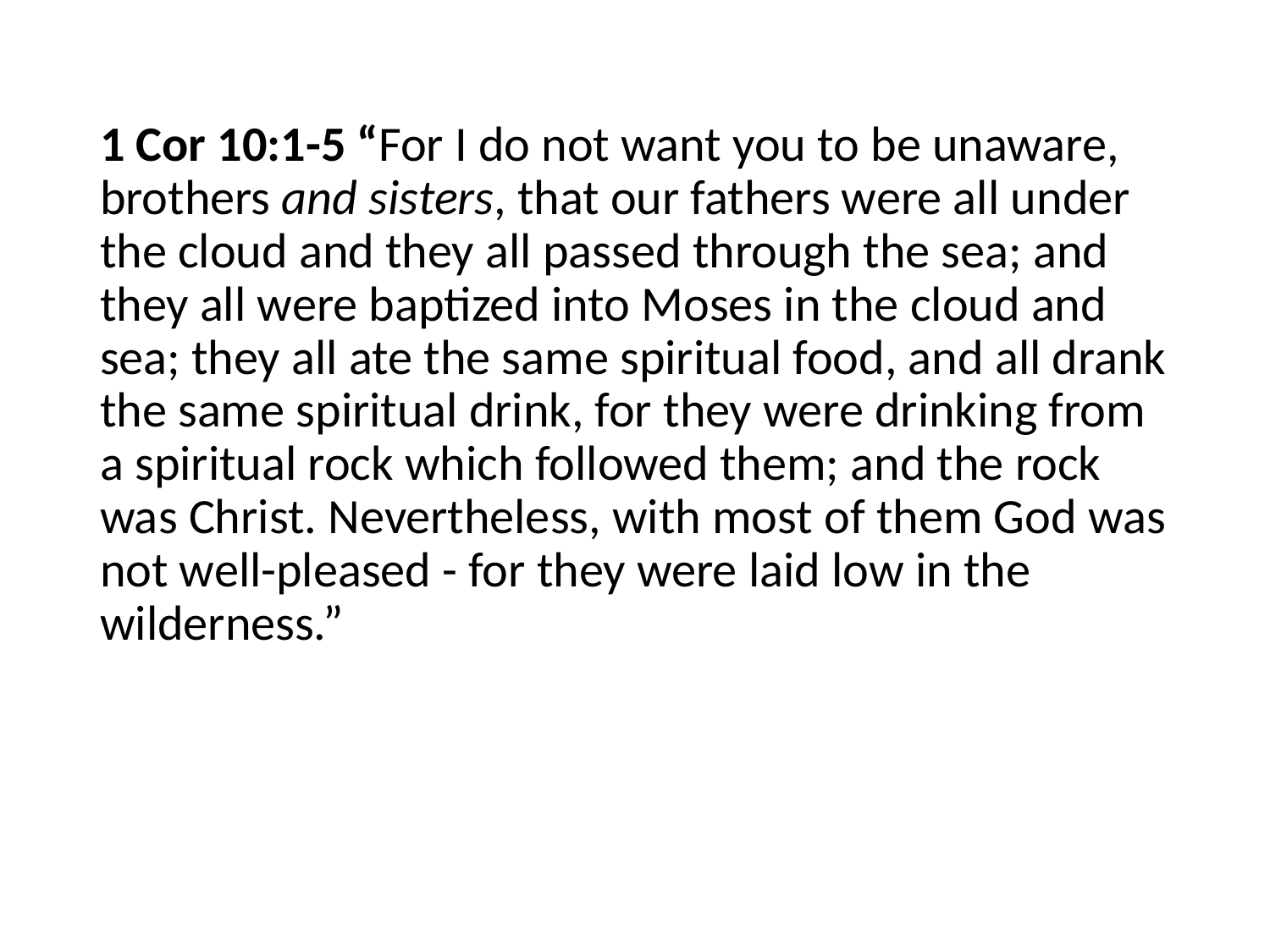

#

1 Cor 10:1-5 “For I do not want you to be unaware, brothers and sisters, that our fathers were all under the cloud and they all passed through the sea; and they all were baptized into Moses in the cloud and sea; they all ate the same spiritual food, and all drank the same spiritual drink, for they were drinking from a spiritual rock which followed them; and the rock was Christ. Nevertheless, with most of them God was not well-pleased - for they were laid low in the wilderness.”